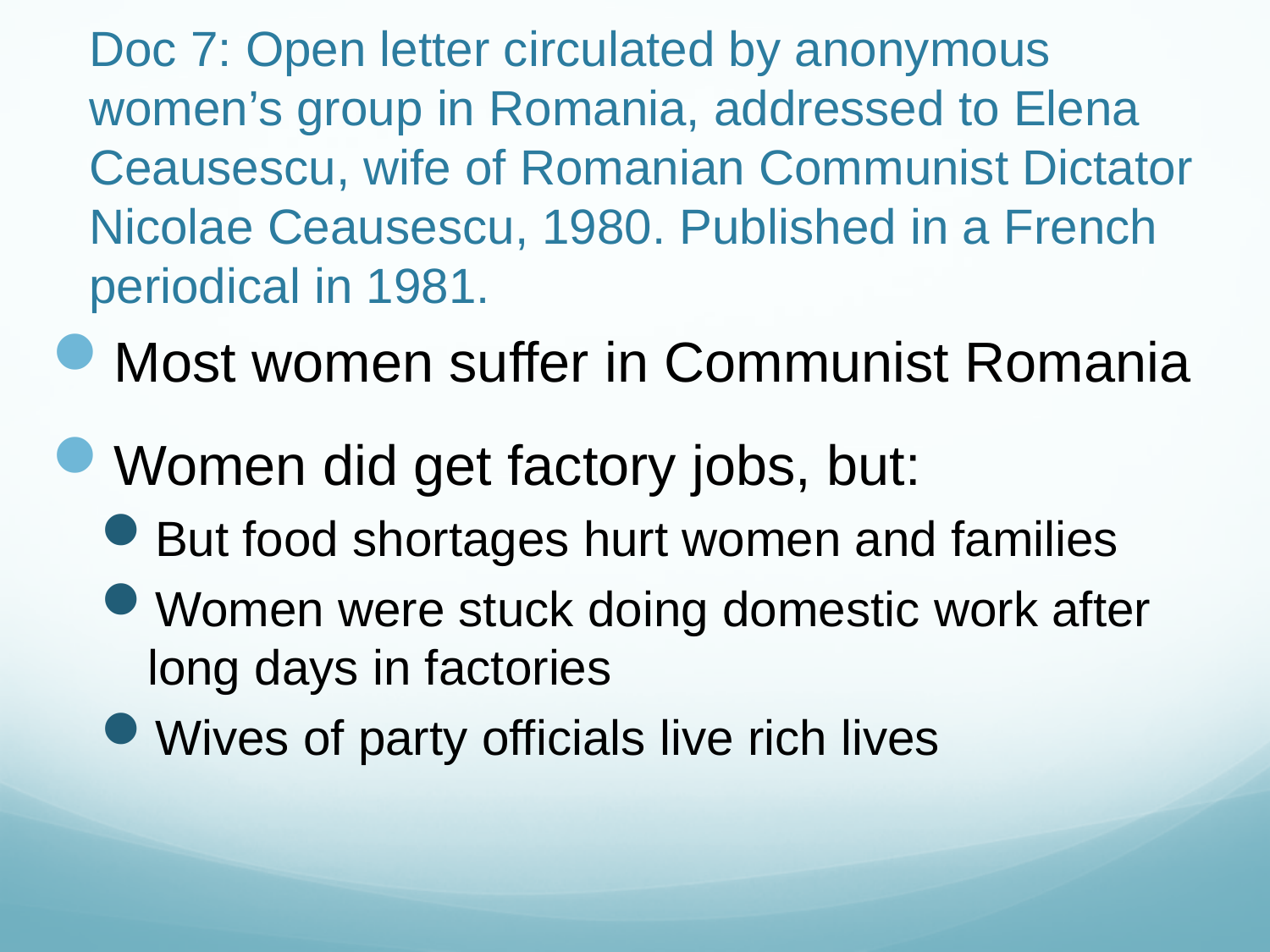

# Doc 7: Open letter circulated by anonymous women’s group in Romania, addressed to Elena Ceausescu, wife of Romanian Communist Dictator Nicolae Ceausescu, 1980. Published in a French periodical in 1981.
Most women suffer in Communist Romania
Women did get factory jobs, but:
But food shortages hurt women and families
Women were stuck doing domestic work after long days in factories
Wives of party officials live rich lives